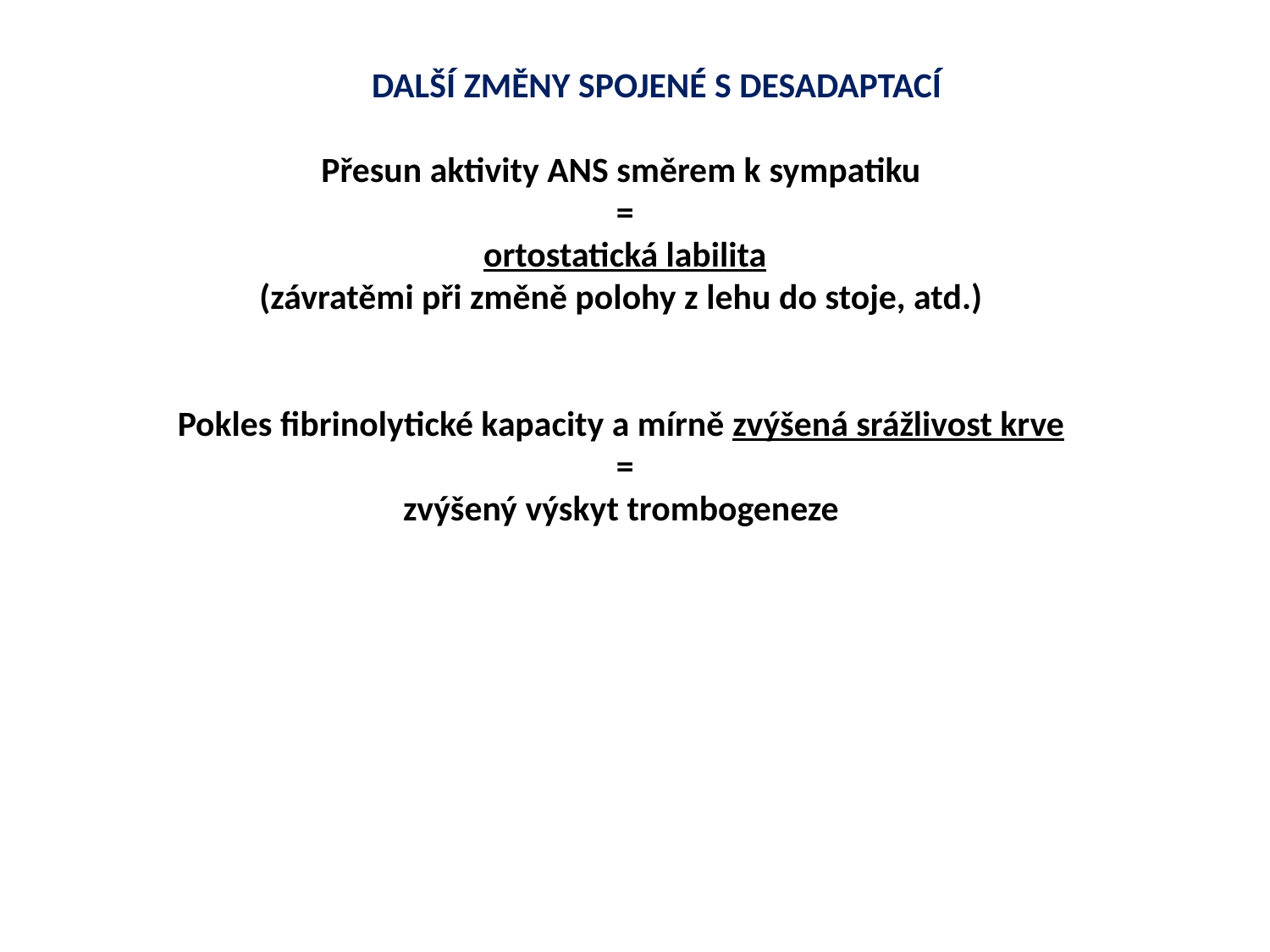

DALŠÍ ZMĚNY SPOJENÉ S DESADAPTACÍ

Přesun aktivity ANS směrem k sympatiku
=
ortostatická labilita
(závratěmi při změně polohy z lehu do stoje, atd.)

Pokles fibrinolytické kapacity a mírně zvýšená srážlivost krve
=
zvýšený výskyt trombogeneze